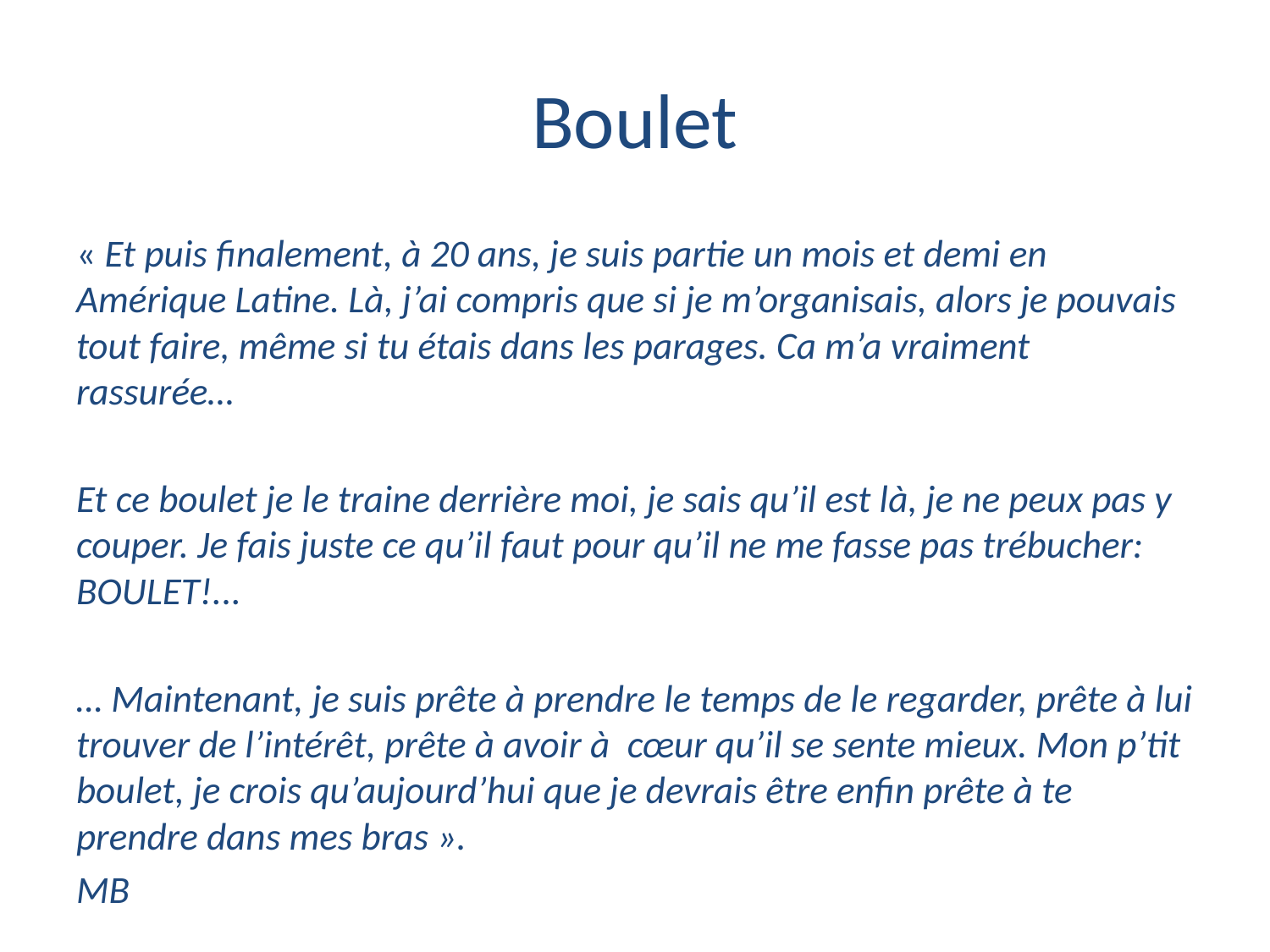

# Boulet
« Et puis finalement, à 20 ans, je suis partie un mois et demi en Amérique Latine. Là, j’ai compris que si je m’organisais, alors je pouvais tout faire, même si tu étais dans les parages. Ca m’a vraiment rassurée…

Et ce boulet je le traine derrière moi, je sais qu’il est là, je ne peux pas y couper. Je fais juste ce qu’il faut pour qu’il ne me fasse pas trébucher: BOULET!...

… Maintenant, je suis prête à prendre le temps de le regarder, prête à lui trouver de l’intérêt, prête à avoir à  cœur qu’il se sente mieux. Mon p’tit boulet, je crois qu’aujourd’hui que je devrais être enfin prête à te prendre dans mes bras ».
MB